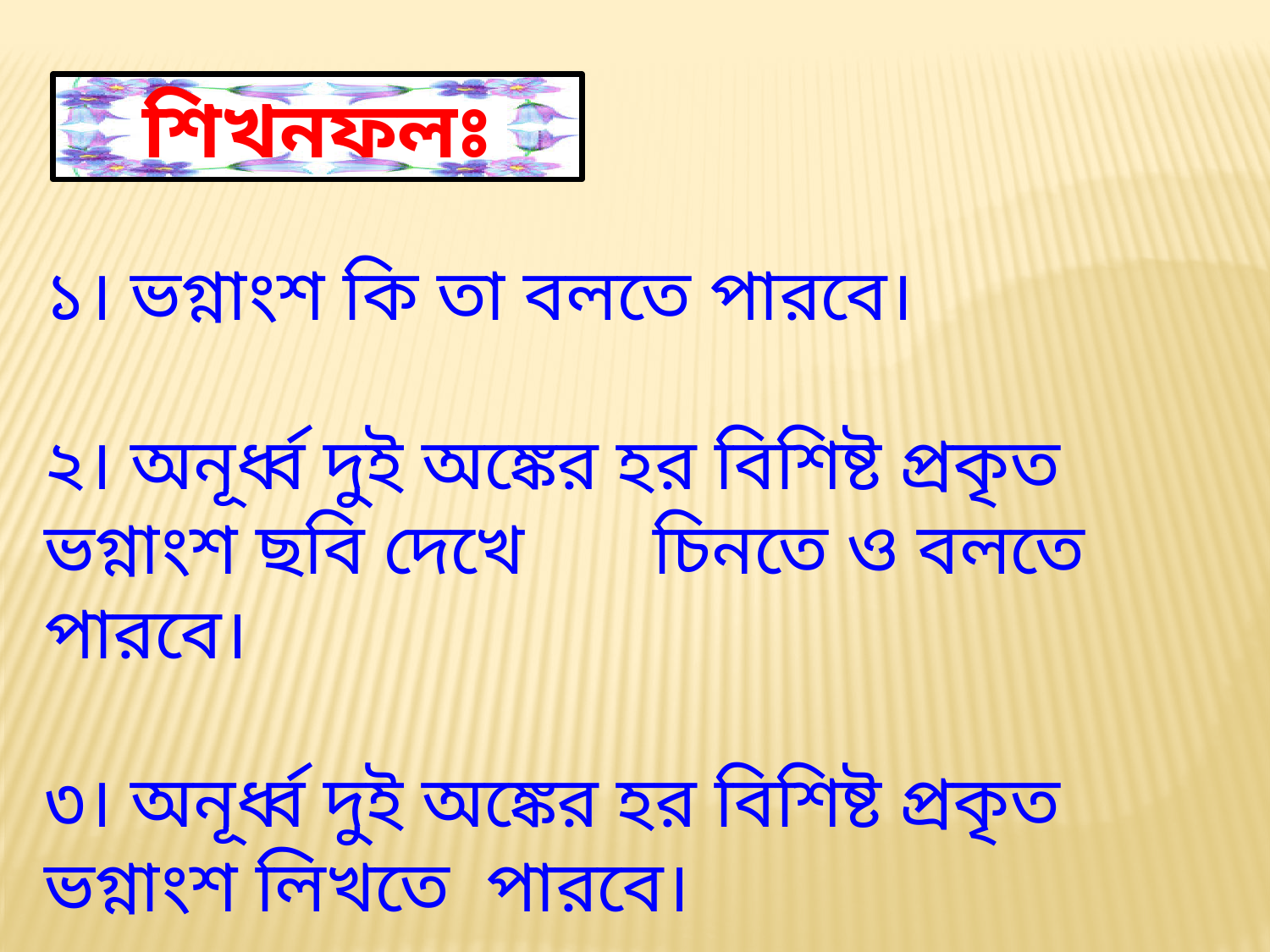

শিখনফলঃ
১। ভগ্নাংশ কি তা বলতে পারবে।

২। অনূর্ধ্ব দুই অঙ্কের হর বিশিষ্ট প্রকৃত ভগ্নাংশ ছবি দেখে       চিনতে ও বলতে পারবে।

৩। অনূর্ধ্ব দুই অঙ্কের হর বিশিষ্ট প্রকৃত ভগ্নাংশ লিখতে  পারবে।